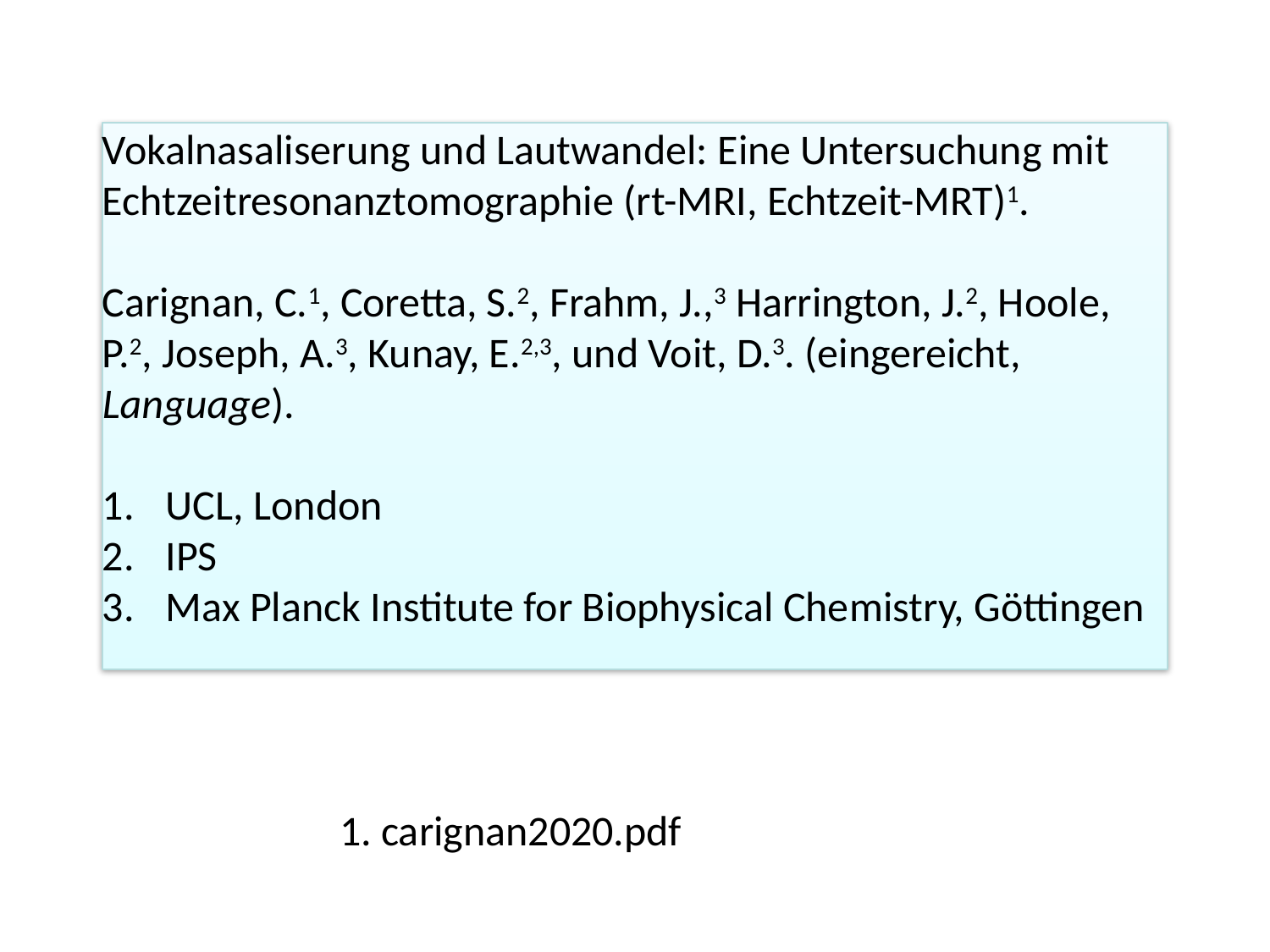

Vokalnasaliserung und Lautwandel: Eine Untersuchung mit Echtzeitresonanztomographie (rt-MRI, Echtzeit-MRT)1.

Carignan, C.1, Coretta, S.2, Frahm, J.,3 Harrington, J.2, Hoole, P.2, Joseph, A.3, Kunay, E.2,3, und Voit, D.3. (eingereicht, Language).

UCL, London
IPS
Max Planck Institute for Biophysical Chemistry, Göttingen
1. carignan2020.pdf